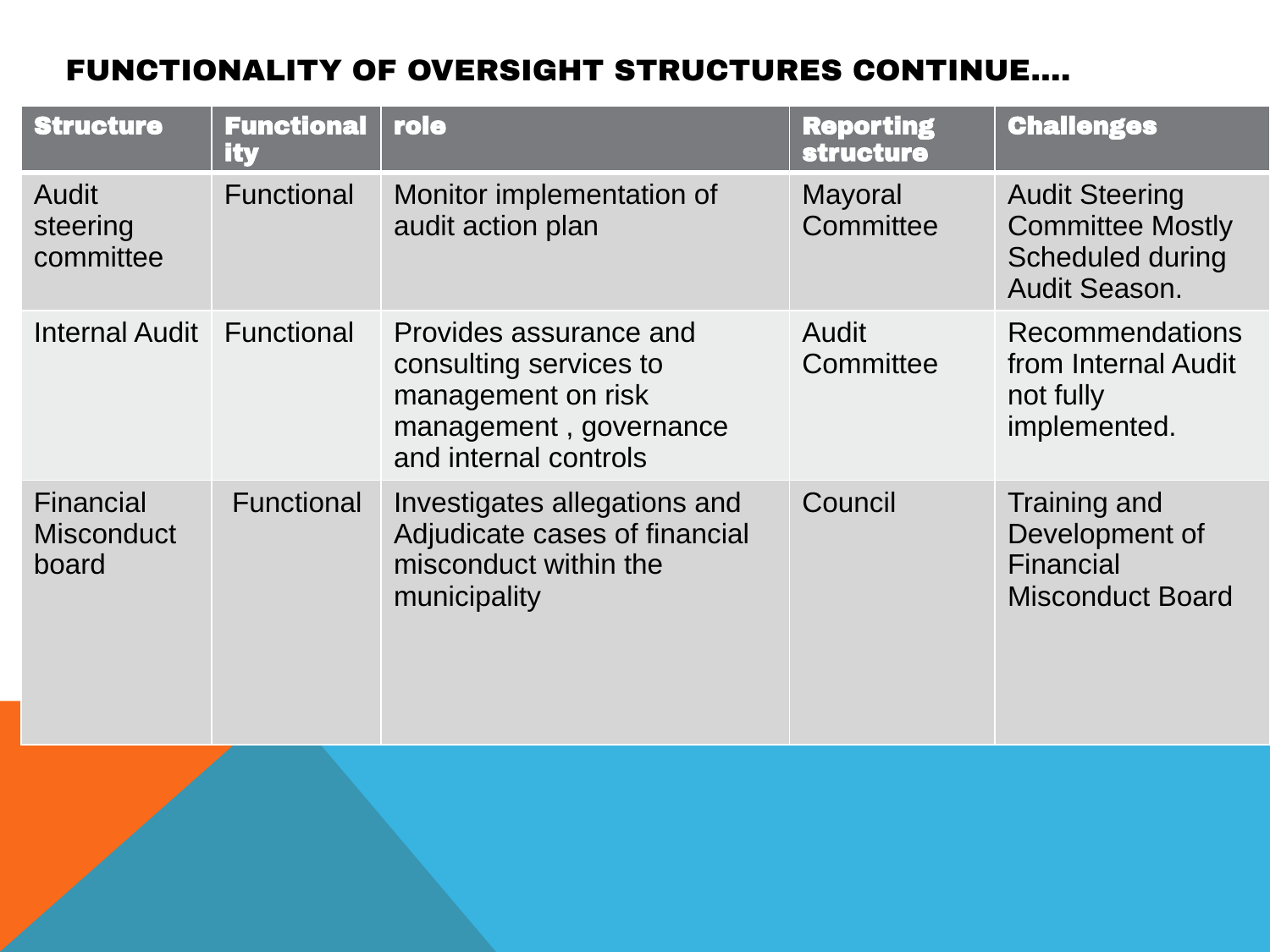

# FUNCTIONALITY OF OVERSIGHT STRUCTURES continue….
| Structure | Functionality | role | Reporting structure | Challenges |
| --- | --- | --- | --- | --- |
| Audit steering committee | Functional | Monitor implementation of audit action plan | Mayoral Committee | Audit Steering Committee Mostly Scheduled during Audit Season. |
| Internal Audit | Functional | Provides assurance and consulting services to management on risk management , governance and internal controls | Audit Committee | Recommendations from Internal Audit not fully implemented. |
| Financial Misconduct board | Functional | Investigates allegations and Adjudicate cases of financial misconduct within the municipality | Council | Training and Development of Financial Misconduct Board |